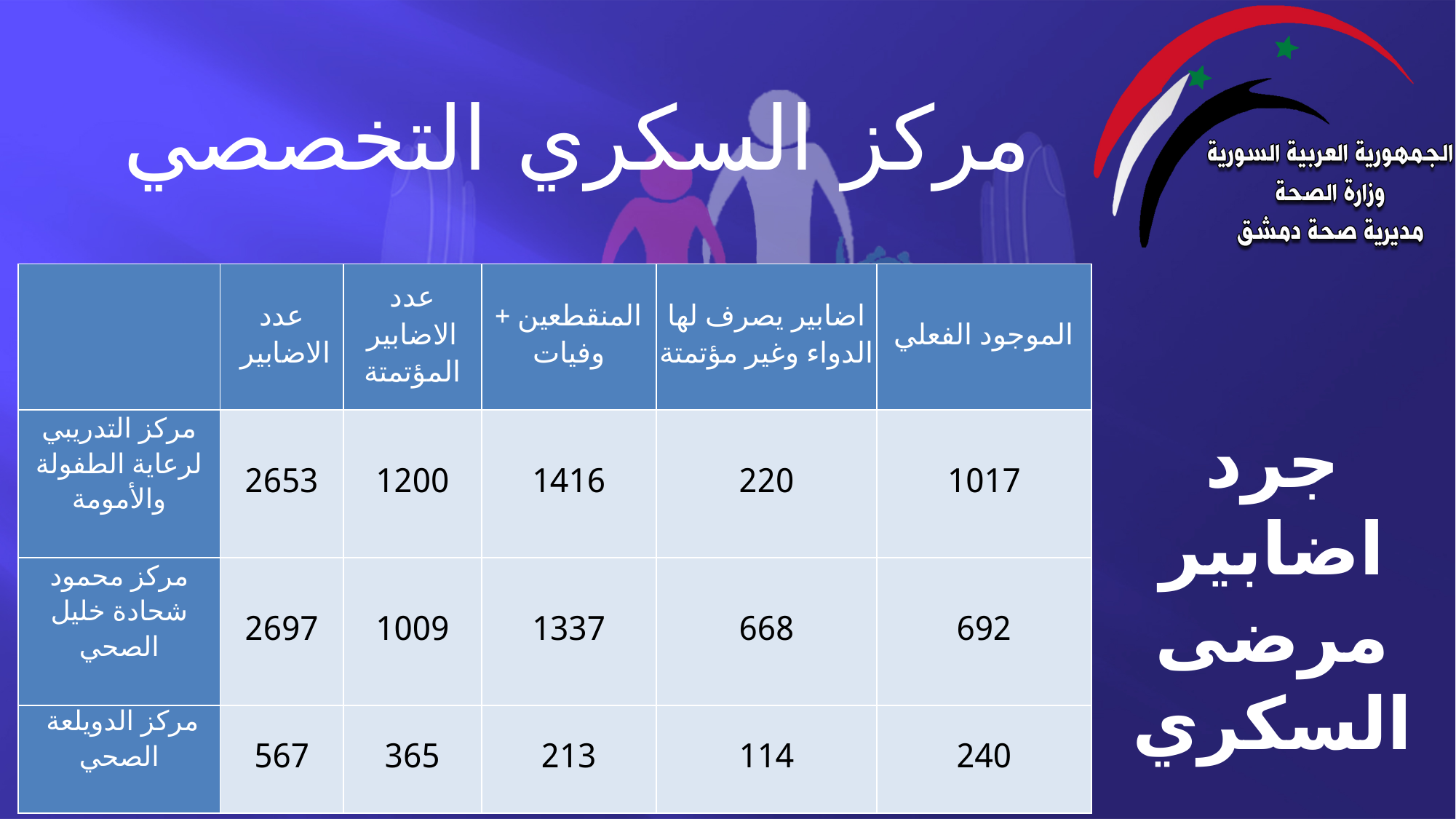

# مركز السكري التخصصي
|  | عدد الاضابير | عدد الاضابير المؤتمتة | المنقطعين + وفيات | اضابير يصرف لها الدواء وغير مؤتمتة | الموجود الفعلي |
| --- | --- | --- | --- | --- | --- |
| مركز التدريبي لرعاية الطفولة والأمومة | 2653 | 1200 | 1416 | 220 | 1017 |
| مركز محمود شحادة خليل الصحي | 2697 | 1009 | 1337 | 668 | 692 |
| مركز الدويلعة الصحي | 567 | 365 | 213 | 114 | 240 |
جرد اضابير مرضى السكري